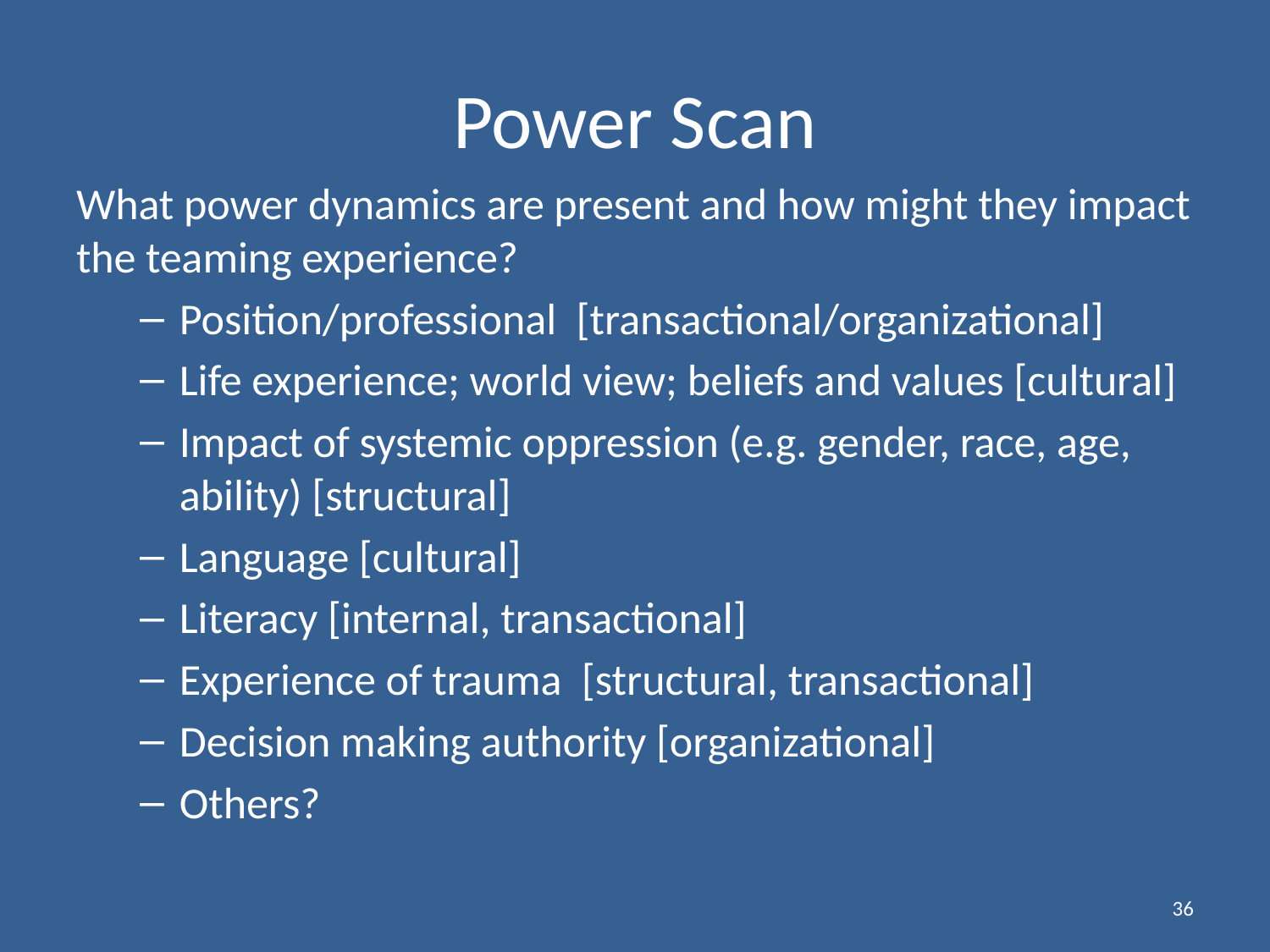

# Power Scan
What power dynamics are present and how might they impact the teaming experience?
Position/professional  [transactional/organizational]
Life experience; world view; beliefs and values [cultural]
Impact of systemic oppression (e.g. gender, race, age, ability) [structural]
Language [cultural]
Literacy [internal, transactional]
Experience of trauma  [structural, transactional]
Decision making authority [organizational]
Others?
36